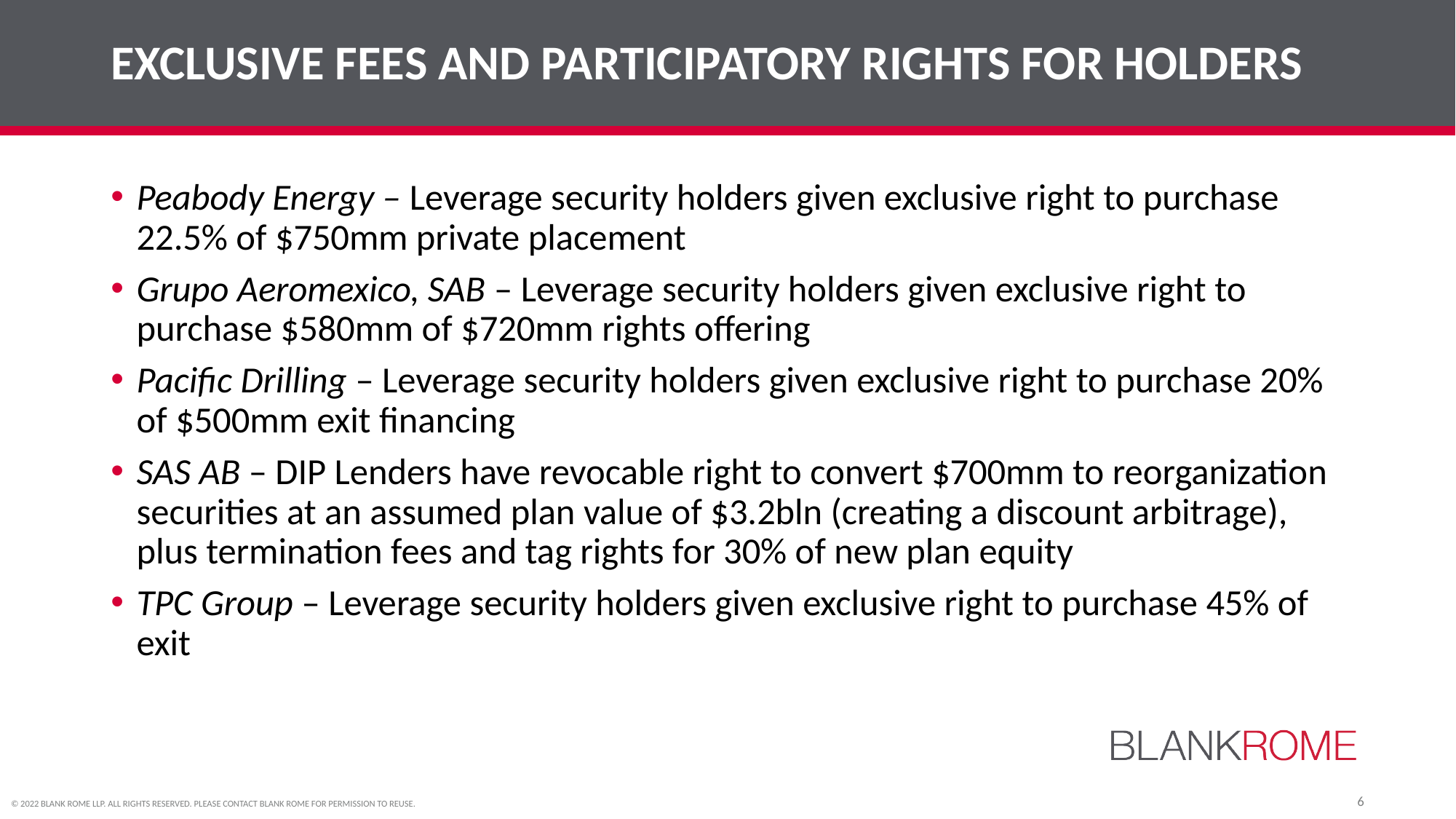

# EXCLUSIVE FEES AND PARTICIPATORY RIGHTS FOR HOLDERS
Peabody Energy – Leverage security holders given exclusive right to purchase 22.5% of $750mm private placement
Grupo Aeromexico, SAB – Leverage security holders given exclusive right to purchase $580mm of $720mm rights offering
Pacific Drilling – Leverage security holders given exclusive right to purchase 20% of $500mm exit financing
SAS AB – DIP Lenders have revocable right to convert $700mm to reorganization securities at an assumed plan value of $3.2bln (creating a discount arbitrage), plus termination fees and tag rights for 30% of new plan equity
TPC Group – Leverage security holders given exclusive right to purchase 45% of exit
6